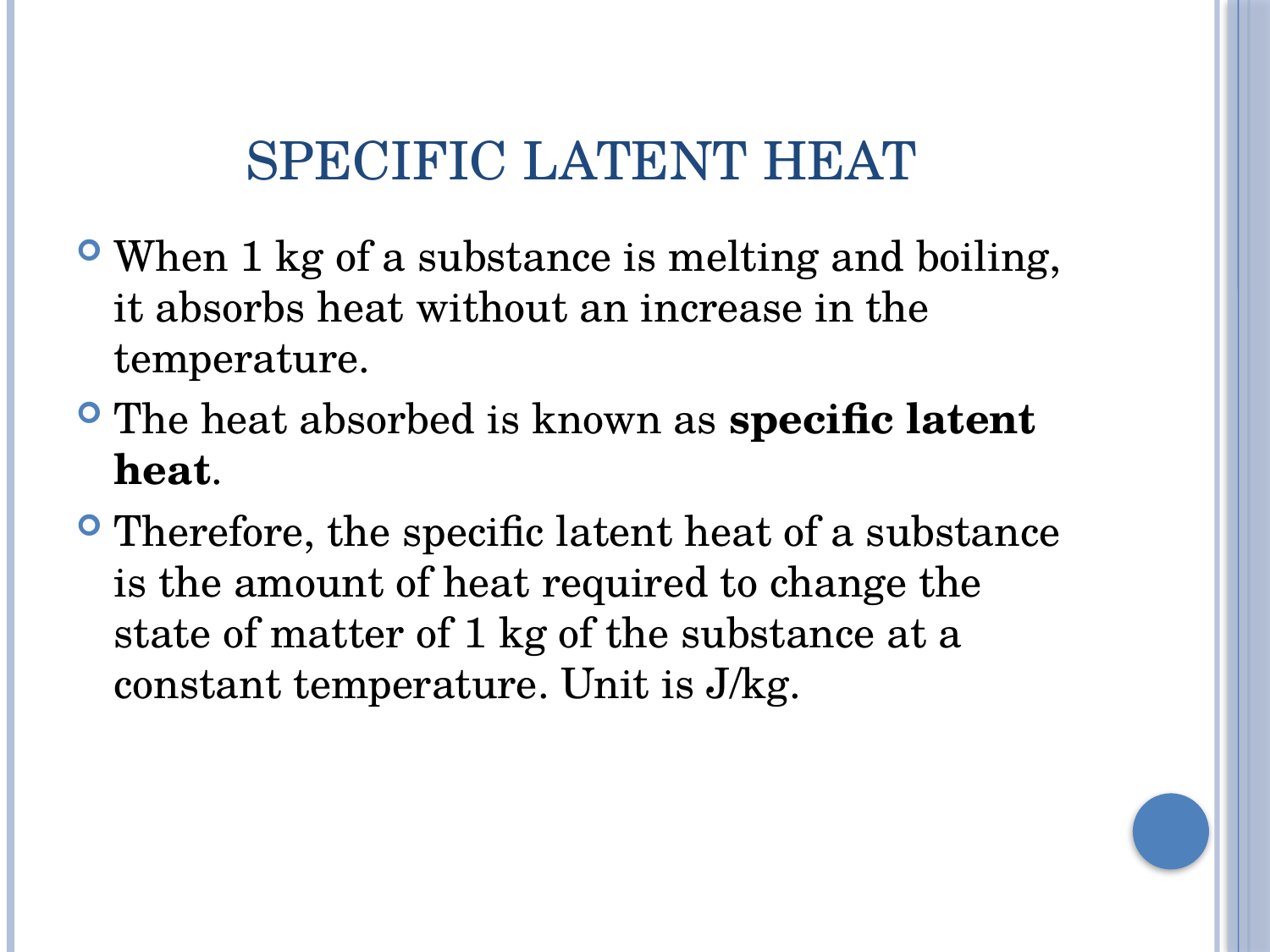

# SPECIFIC LATENT HEAT
When 1 kg of a substance is melting and boiling, it absorbs heat without an increase in the temperature.
The heat absorbed is known as specific latent heat.
Therefore, the specific latent heat of a substance is the amount of heat required to change the state of matter of 1 kg of the substance at a constant temperature. Unit is J/kg.